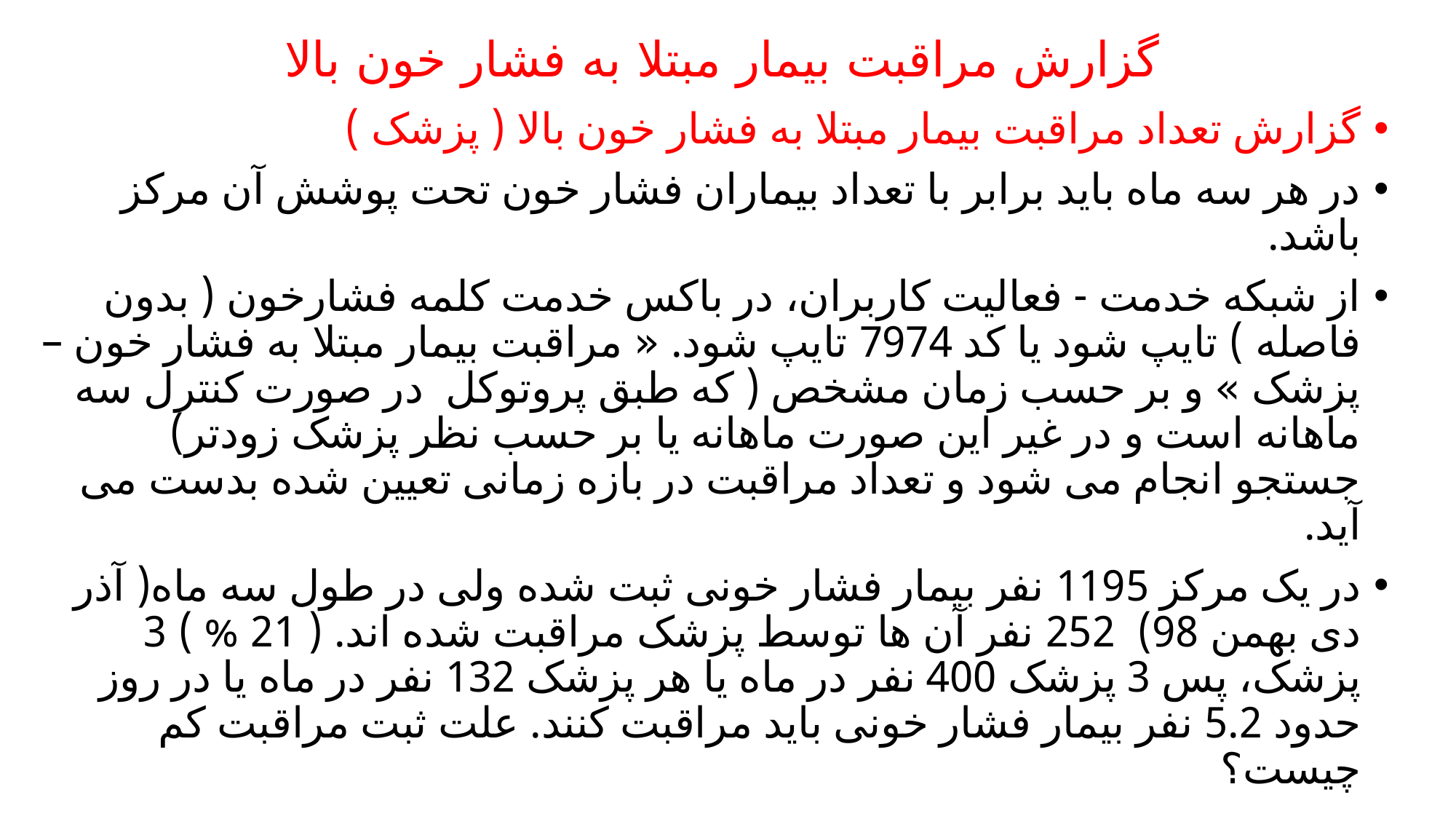

# گزارش مراقبت بیمار مبتلا به فشار خون بالا
گزارش تعداد مراقبت بیمار مبتلا به فشار خون بالا ( پزشک )
در هر سه ماه باید برابر با تعداد بیماران فشار خون تحت پوشش آن مرکز باشد.
از شبکه خدمت - فعالیت کاربران، در باکس خدمت کلمه فشارخون ( بدون فاصله ) تایپ شود یا کد 7974 تایپ شود. « مراقبت بیمار مبتلا به فشار خون – پزشک » و بر حسب زمان مشخص ( که طبق پروتوکل  در صورت کنترل سه ماهانه است و در غیر این صورت ماهانه یا بر حسب نظر پزشک زودتر) جستجو انجام می شود و تعداد مراقبت در بازه زمانی تعیین شده بدست می آید.
در یک مرکز 1195 نفر بیمار فشار خونی ثبت شده ولی در طول سه ماه( آذر دی بهمن 98)  252 نفر آن ها توسط پزشک مراقبت شده اند. ( 21 % ) 3 پزشک، پس 3 پزشک 400 نفر در ماه یا هر پزشک 132 نفر در ماه یا در روز حدود 5.2 نفر بیمار فشار خونی باید مراقبت کنند. علت ثبت مراقبت کم چیست؟